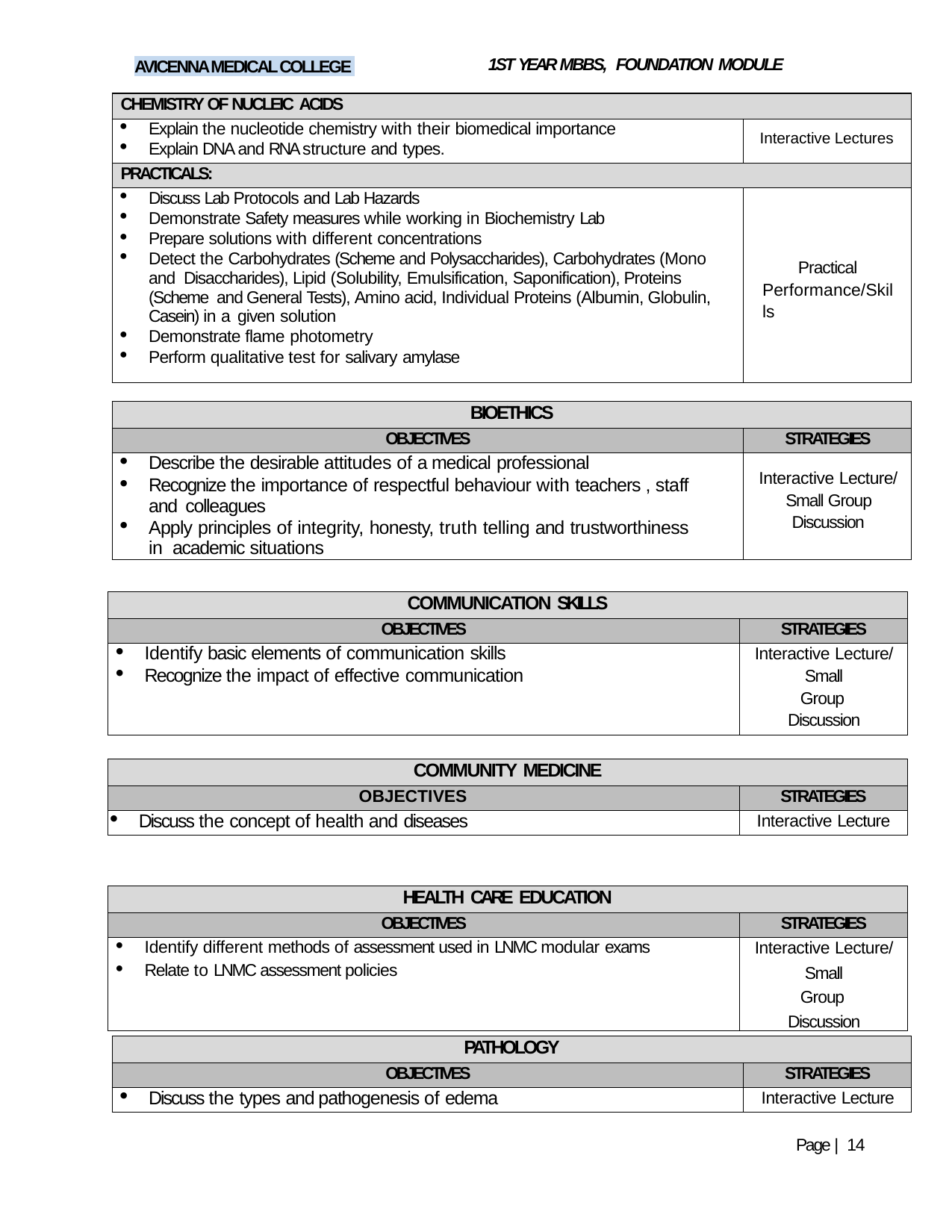

1ST YEAR MBBS,  FOUNDATION MODULE
AVICENNA MEDICAL COLLEGE
| CHEMISTRY OF NUCLEIC ACIDS |  |
| --- | --- |
| Explain the nucleotide chemistry with their biomedical importance Explain DNA and RNA structure and types. | Interactive Lectures |
| PRACTICALS: |  |
| Discuss Lab Protocols and Lab Hazards Demonstrate Safety measures while working in Biochemistry Lab Prepare solutions with different concentrations Detect the Carbohydrates (Scheme and Polysaccharides), Carbohydrates (Mono and Disaccharides), Lipid (Solubility, Emulsification, Saponification), Proteins (Scheme and General Tests), Amino acid, Individual Proteins (Albumin, Globulin, Casein) in a given solution Demonstrate flame photometry Perform qualitative test for salivary amylase | Practical Performance/Skills |
| BIOETHICS |  |
| --- | --- |
| OBJECTIVES | STRATEGIES |
| Describe the desirable attitudes of a medical professional Recognize the importance of respectful behaviour with teachers , staff and colleagues Apply principles of integrity, honesty, truth telling and trustworthiness in academic situations | Interactive Lecture/ Small Group Discussion |
| COMMUNICATION SKILLS |  |
| --- | --- |
| OBJECTIVES | STRATEGIES |
| Identify basic elements of communication skills Recognize the impact of effective communication | Interactive Lecture/ Small Group Discussion |
| COMMUNITY MEDICINE |  |
| --- | --- |
| OBJECTIVES | STRATEGIES |
| Discuss the concept of health and diseases | Interactive Lecture |
| HEALTH CARE EDUCATION |  |
| --- | --- |
| OBJECTIVES | STRATEGIES |
| Identify different methods of assessment used in LNMC modular exams Relate to LNMC assessment policies | Interactive Lecture/ Small Group Discussion |
| PATHOLOGY |  |
| --- | --- |
| OBJECTIVES | STRATEGIES |
| Discuss the types and pathogenesis of edema | Interactive Lecture |
Page | 14